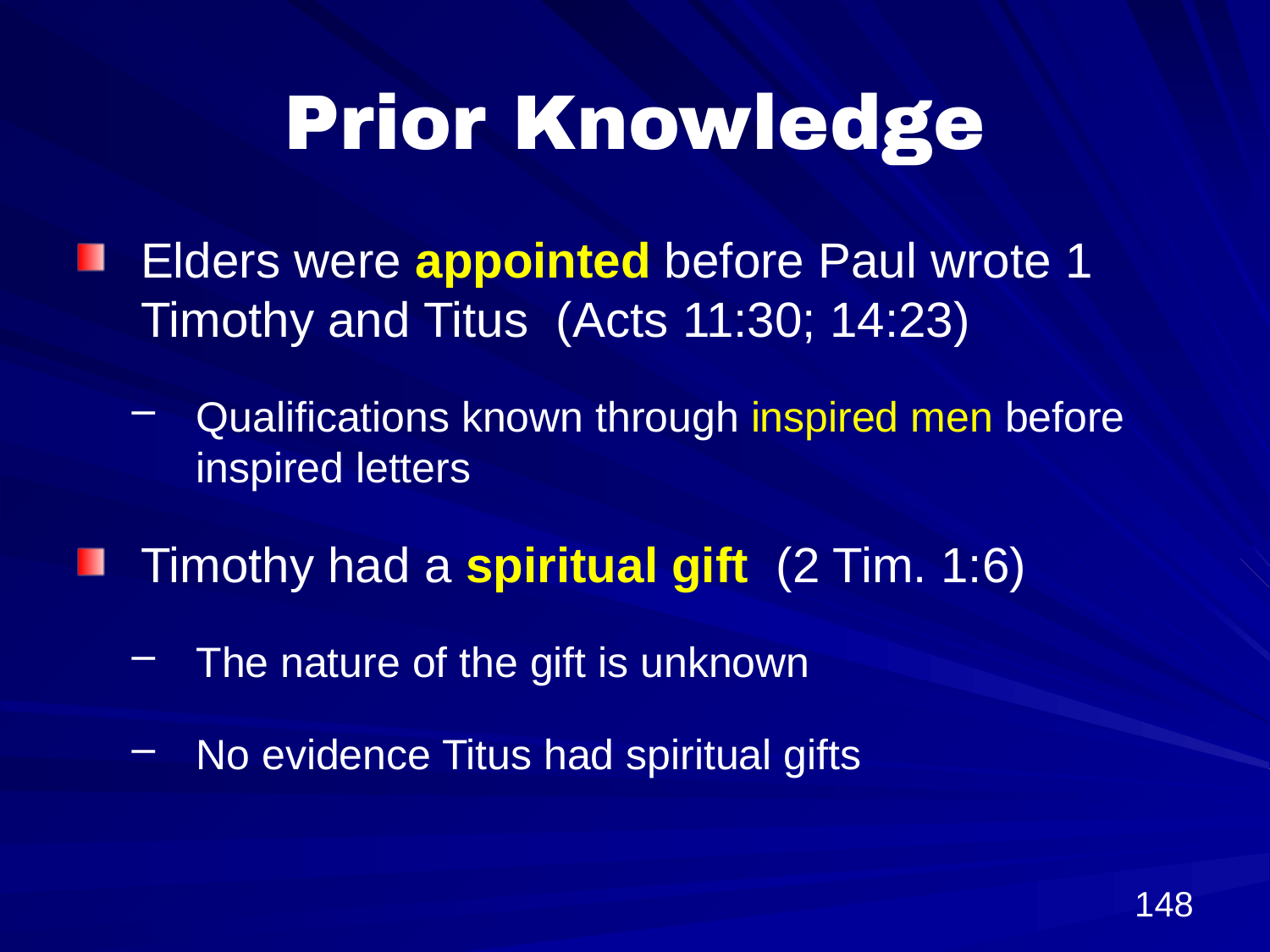

# Prior Knowledge
Elders were appointed before Paul wrote 1 Timothy and Titus  (Acts 11:30; 14:23)
Qualifications known through inspired men before inspired letters
Timothy had a spiritual gift  (2 Tim. 1:6)
The nature of the gift is unknown
No evidence Titus had spiritual gifts
148